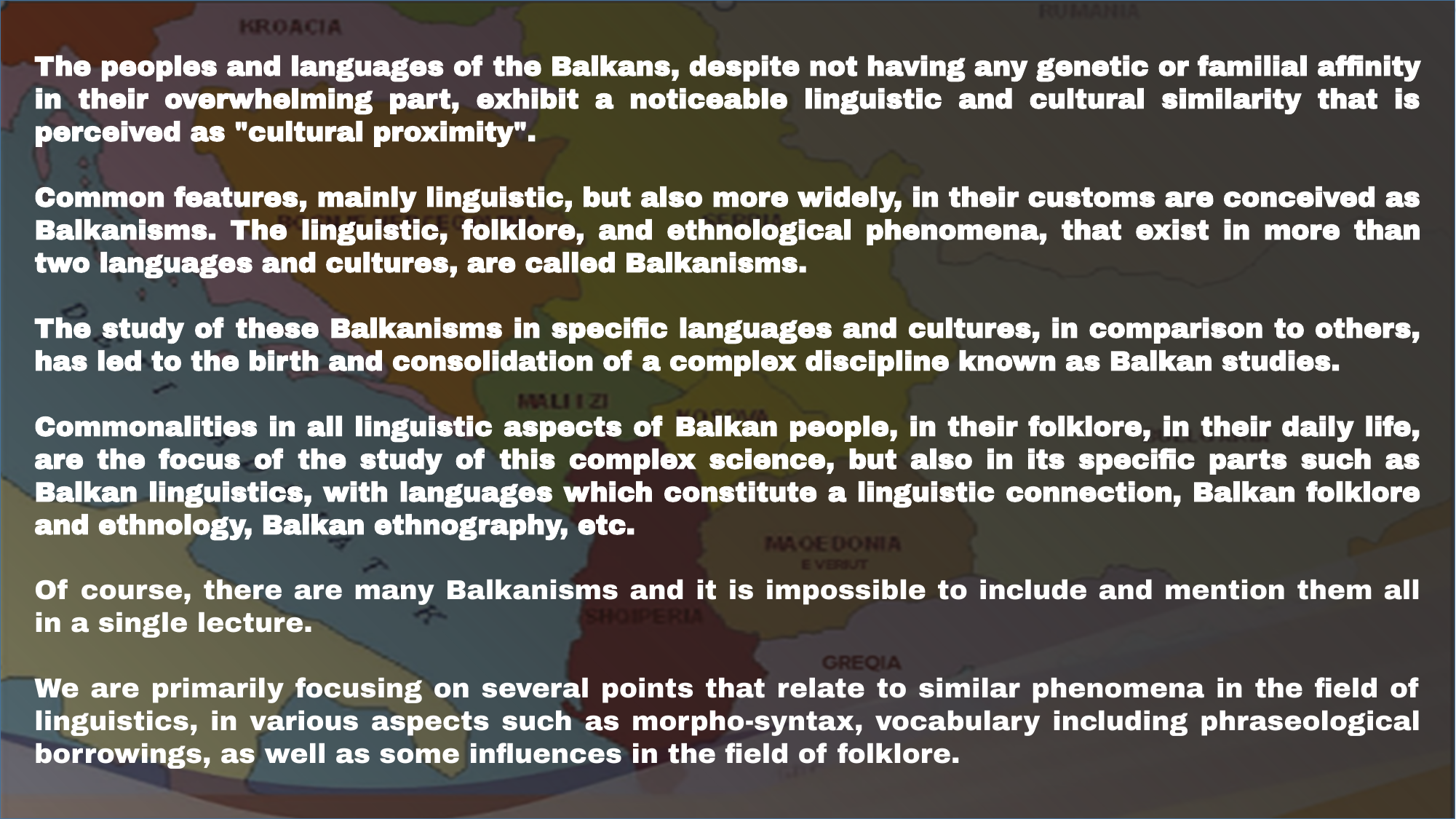

The peoples and languages ​​of the Balkans, despite not having any genetic or familial affinity in their overwhelming part, exhibit a noticeable linguistic and cultural similarity that is perceived as "cultural proximity".

Common features, mainly linguistic, but also more widely, in their customs are conceived as Balkanisms. The linguistic, folklore, and ethnological phenomena, that exist in more than two languages and cultures, are called Balkanisms.

The study of these Balkanisms in specific languages and cultures, in comparison to others, has led to the birth and consolidation of a complex discipline known as Balkan studies.

Commonalities in all linguistic aspects of Balkan people, in their folklore, in their daily life, are the focus of the study of this complex science, but also in its specific parts such as Balkan linguistics, with languages which constitute a linguistic connection, Balkan folklore and ethnology, Balkan ethnography, etc.

Of course, there are many Balkanisms and it is impossible to include and mention them all in a single lecture.

We are primarily focusing on several points that relate to similar phenomena in the field of linguistics, in various aspects such as morpho-syntax, vocabulary including phraseological borrowings, as well as some influences in the field of folklore.